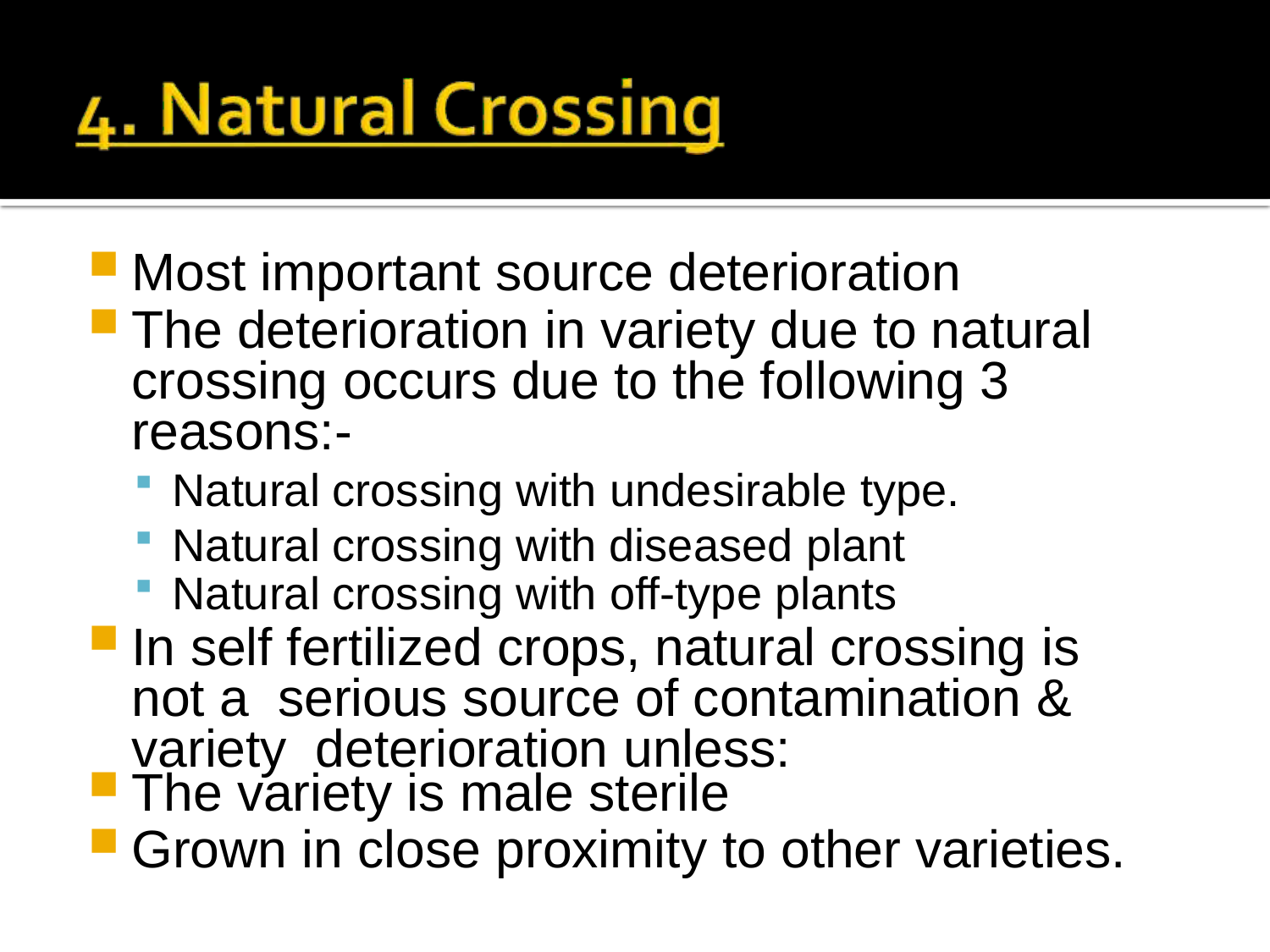

Most important source deterioration
The deterioration in variety due to natural  crossing occurs due to the following 3 reasons:-
Natural crossing with undesirable type.
Natural crossing with diseased plant
Natural crossing with off-type plants
In self fertilized crops, natural crossing is not a  serious source of contamination & variety  deterioration unless:
The variety is male sterile
Grown in close proximity to other varieties.